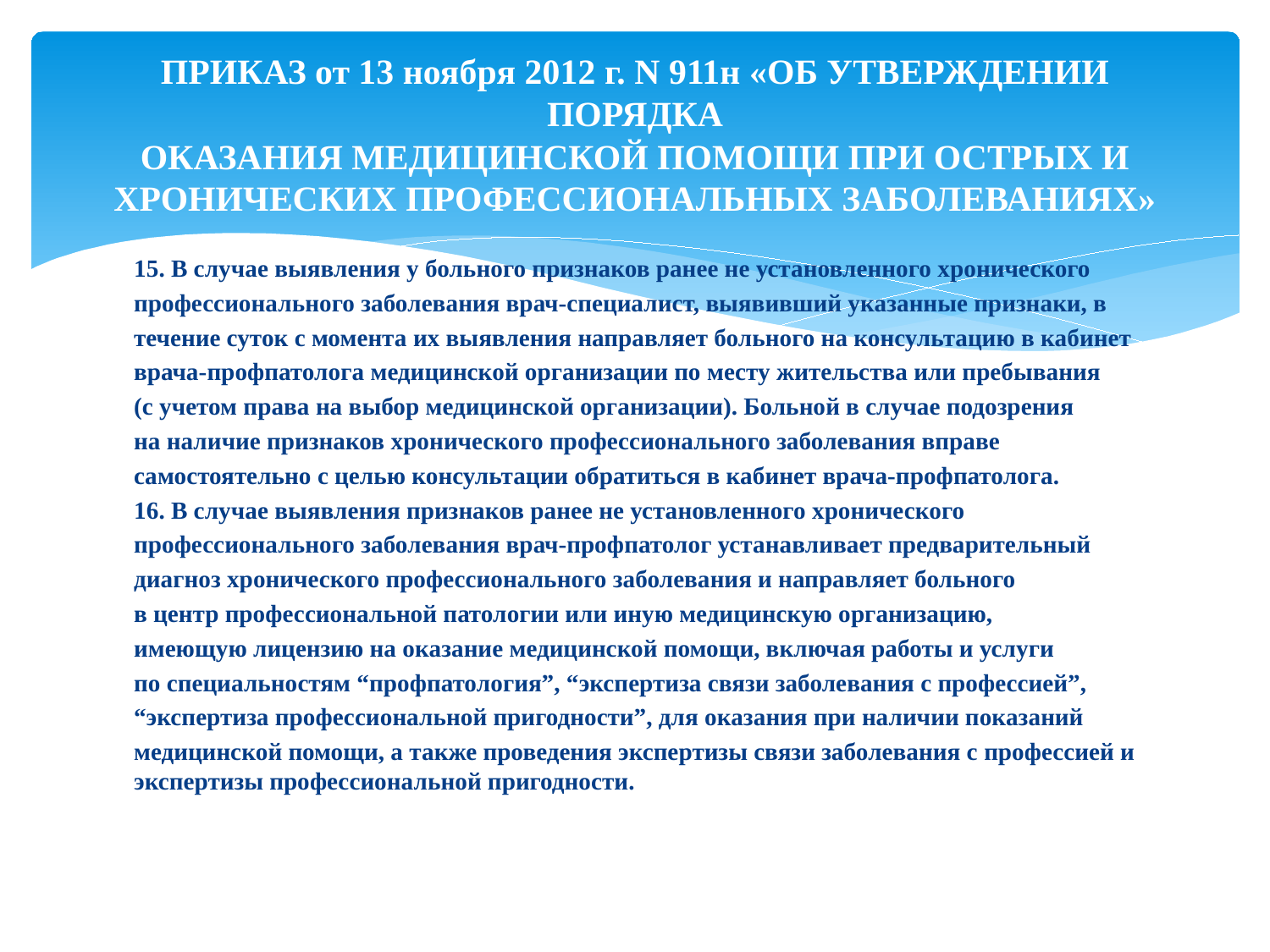

# ПРИКАЗ от 13 ноября 2012 г. N 911н «ОБ УТВЕРЖДЕНИИ ПОРЯДКА ОКАЗАНИЯ МЕДИЦИНСКОЙ ПОМОЩИ ПРИ ОСТРЫХ И ХРОНИЧЕСКИХ ПРОФЕССИОНАЛЬНЫХ ЗАБОЛЕВАНИЯХ»
15. В случае выявления у больного признаков ранее не установленного хронического
профессионального заболевания врач-специалист, выявивший указанные признаки, в
течение суток с момента их выявления направляет больного на консультацию в кабинет
врача-профпатолога медицинской организации по месту жительства или пребывания
(с учетом права на выбор медицинской организации). Больной в случае подозрения
на наличие признаков хронического профессионального заболевания вправе
самостоятельно с целью консультации обратиться в кабинет врача-профпатолога.
16. В случае выявления признаков ранее не установленного хронического
профессионального заболевания врач-профпатолог устанавливает предварительный
диагноз хронического профессионального заболевания и направляет больного
в центр профессиональной патологии или иную медицинскую организацию,
имеющую лицензию на оказание медицинской помощи, включая работы и услуги
по специальностям “профпатология”, “экспертиза связи заболевания с профессией”,
“экспертиза профессиональной пригодности”, для оказания при наличии показаний
медицинской помощи, а также проведения экспертизы связи заболевания с профессией и экспертизы профессиональной пригодности.